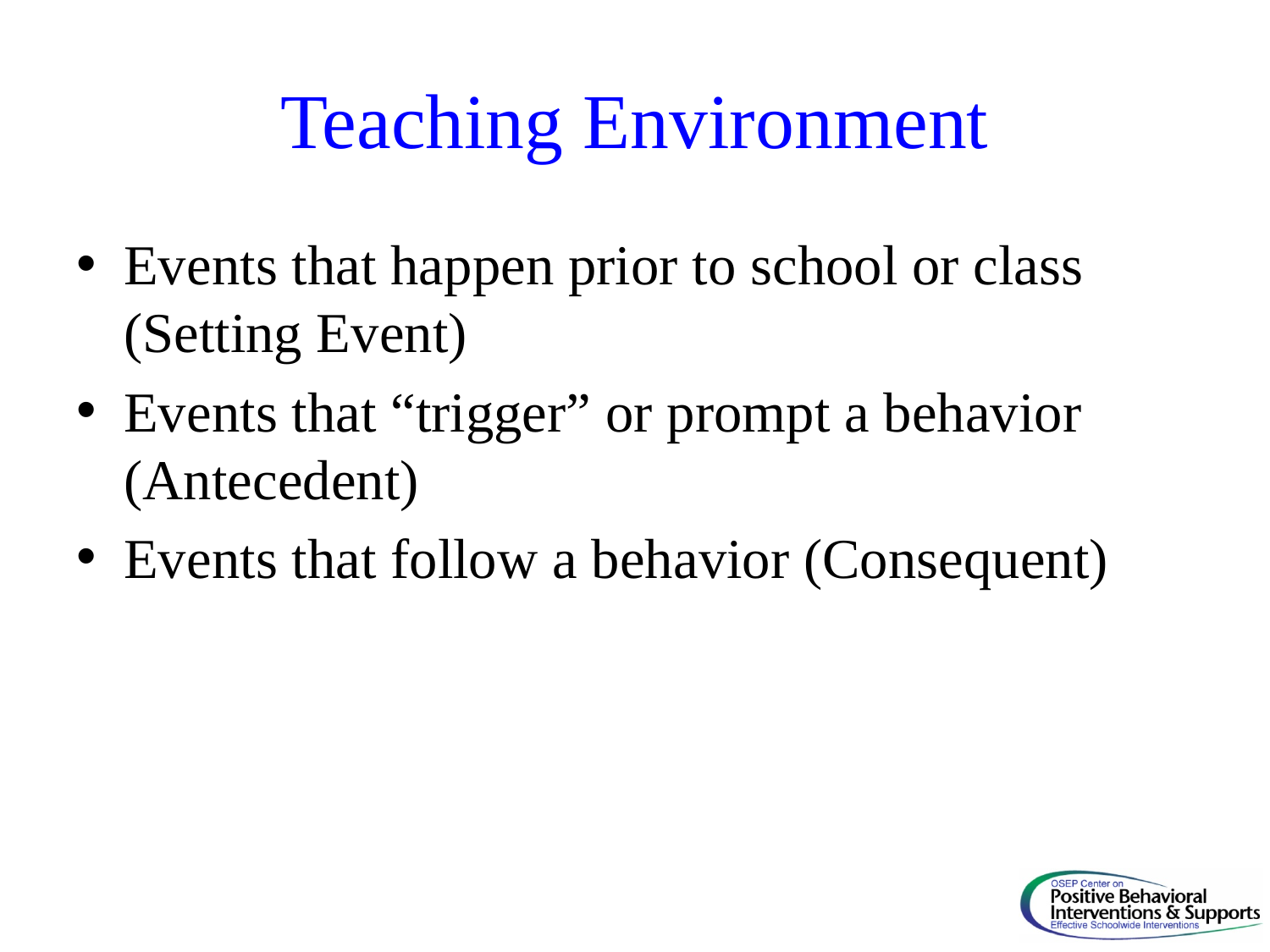

# Teaching Environment
Events that happen prior to school or class (Setting Event)
Events that “trigger” or prompt a behavior (Antecedent)
Events that follow a behavior (Consequent)